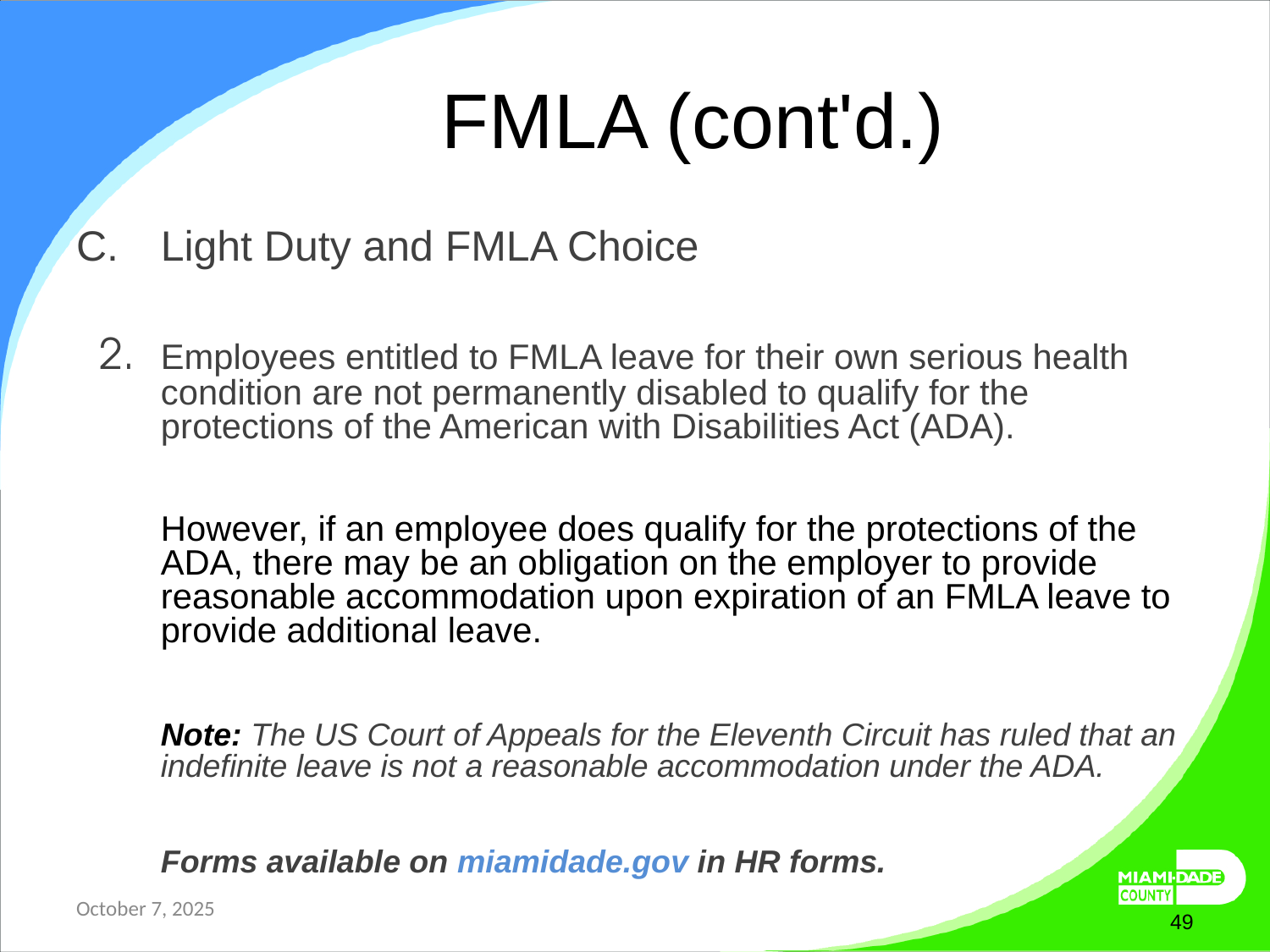

# FMLA (cont'd.)
C.	Light Duty and FMLA Choice

  2.	Employees entitled to FMLA leave for their own serious health condition are not permanently disabled to qualify for the protections of the American with Disabilities Act (ADA).

	However, if an employee does qualify for the protections of the ADA, there may be an obligation on the employer to provide reasonable accommodation upon expiration of an FMLA leave to provide additional leave.

	Note: The US Court of Appeals for the Eleventh Circuit has ruled that an indefinite leave is not a reasonable accommodation under the ADA.

	Forms available on miamidade.gov in HR forms.

October 7, 2025
49